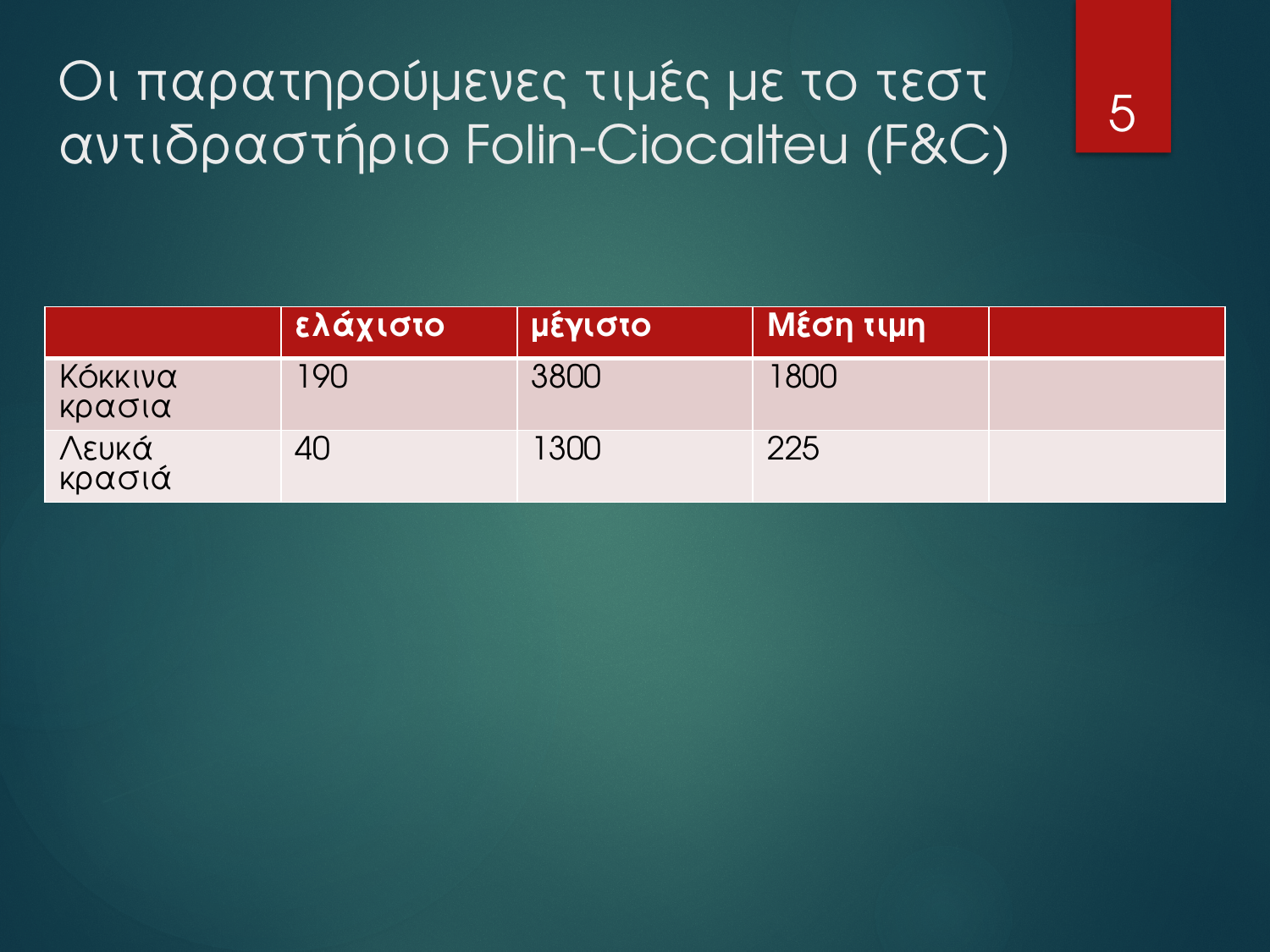

# Οι παρατηρούμενες τιμές με το τεστ αντιδραστήριο Folin-Ciocalteu (F&C)
5
|  | ελάχιστο | μέγιστο | Μέση τιμη |  |
| --- | --- | --- | --- | --- |
| Κόκκινα κρασια | 190 | 3800 | 1800 |  |
| Λευκά κρασιά | 40 | 1300 | 225 |  |